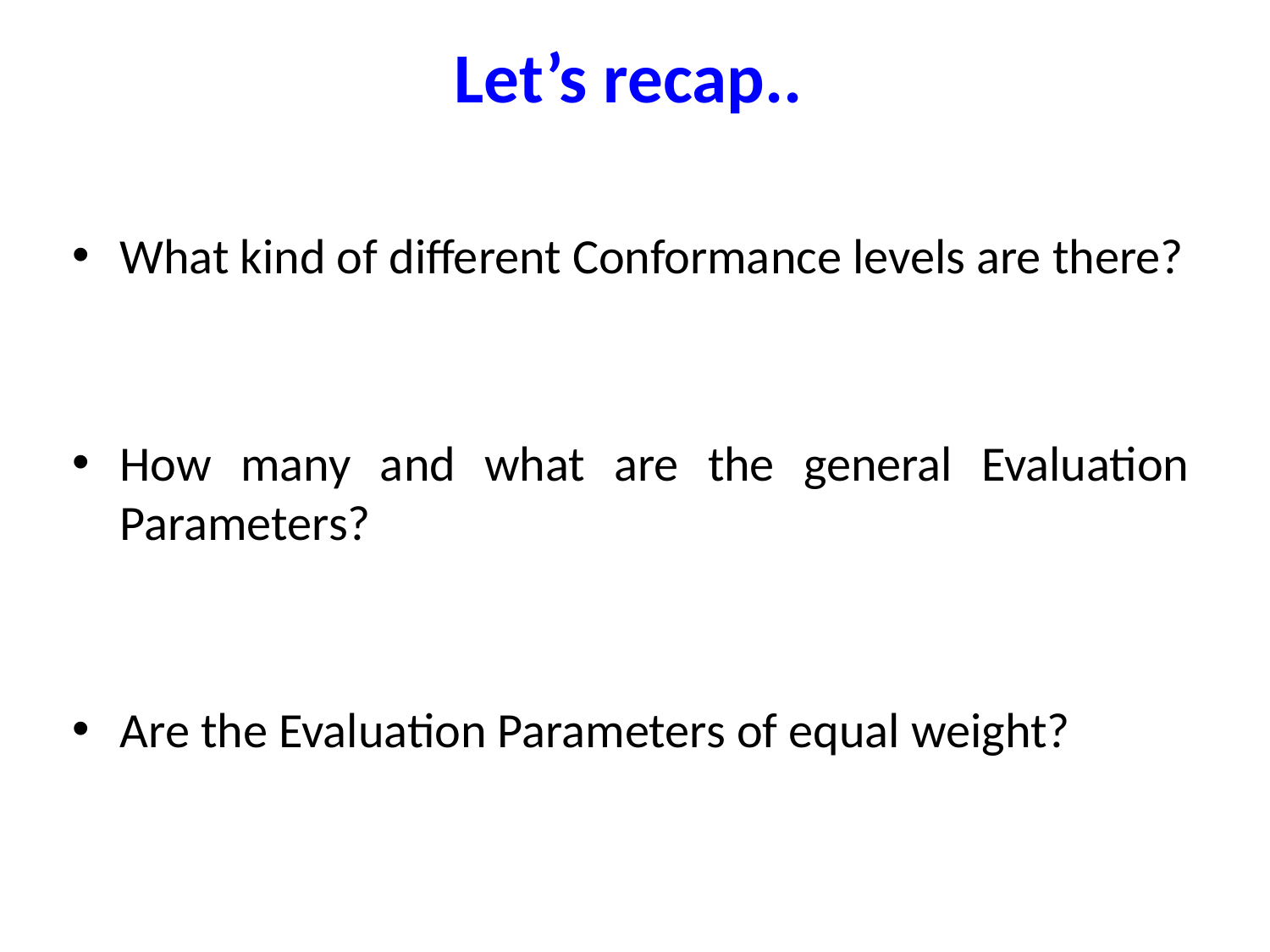

# Let’s recap..
What kind of different Conformance levels are there?

How many and what are the general Evaluation Parameters?

Are the Evaluation Parameters of equal weight?